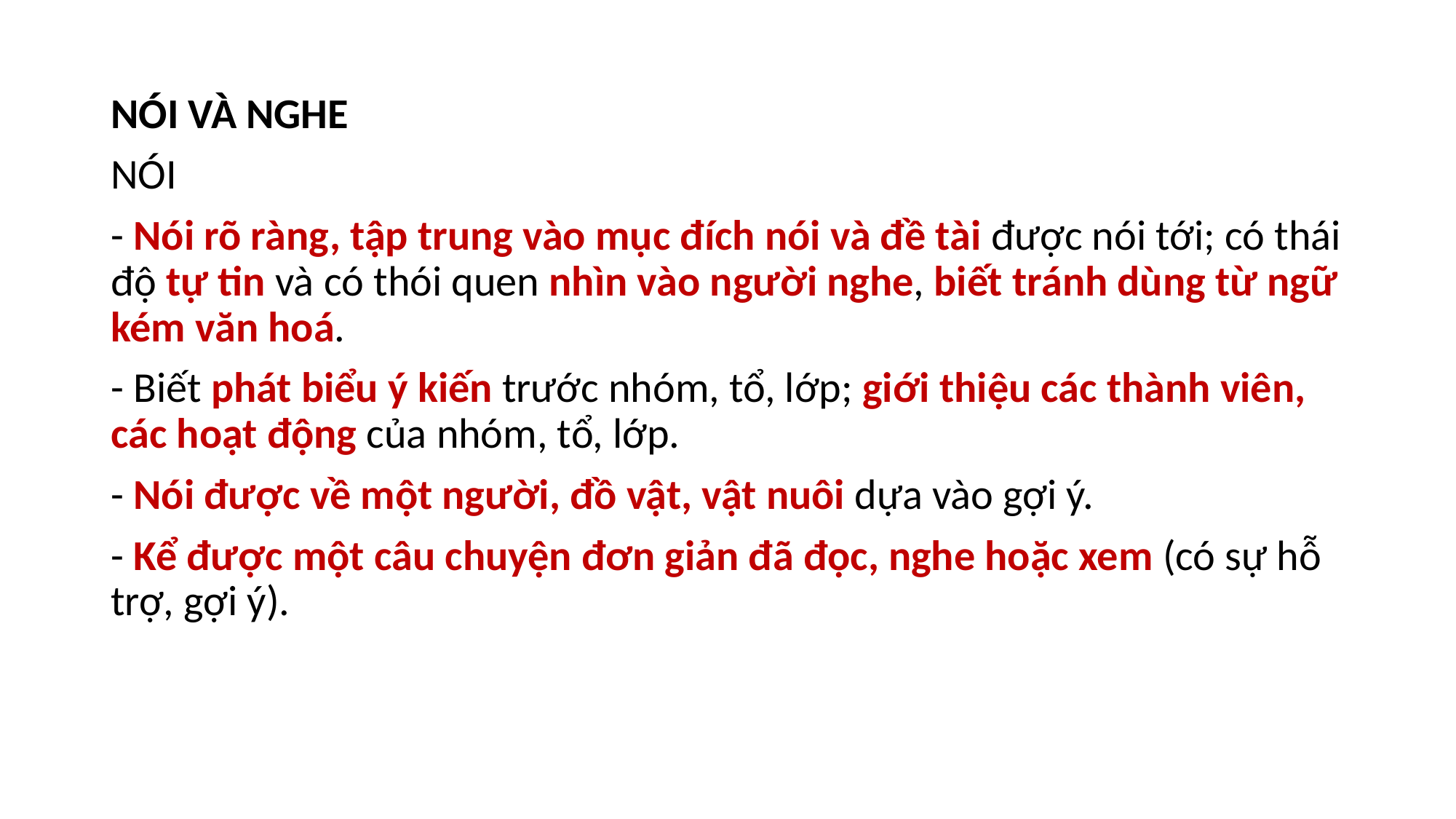

NÓI VÀ NGHE
NÓI
- Nói rõ ràng, tập trung vào mục đích nói và đề tài được nói tới; có thái độ tự tin và có thói quen nhìn vào người nghe, biết tránh dùng từ ngữ kém văn hoá.
- Biết phát biểu ý kiến trước nhóm, tổ, lớp; giới thiệu các thành viên, các hoạt động của nhóm, tổ, lớp.
- Nói được về một người, đồ vật, vật nuôi dựa vào gợi ý.
- Kể được một câu chuyện đơn giản đã đọc, nghe hoặc xem (có sự hỗ trợ, gợi ý).